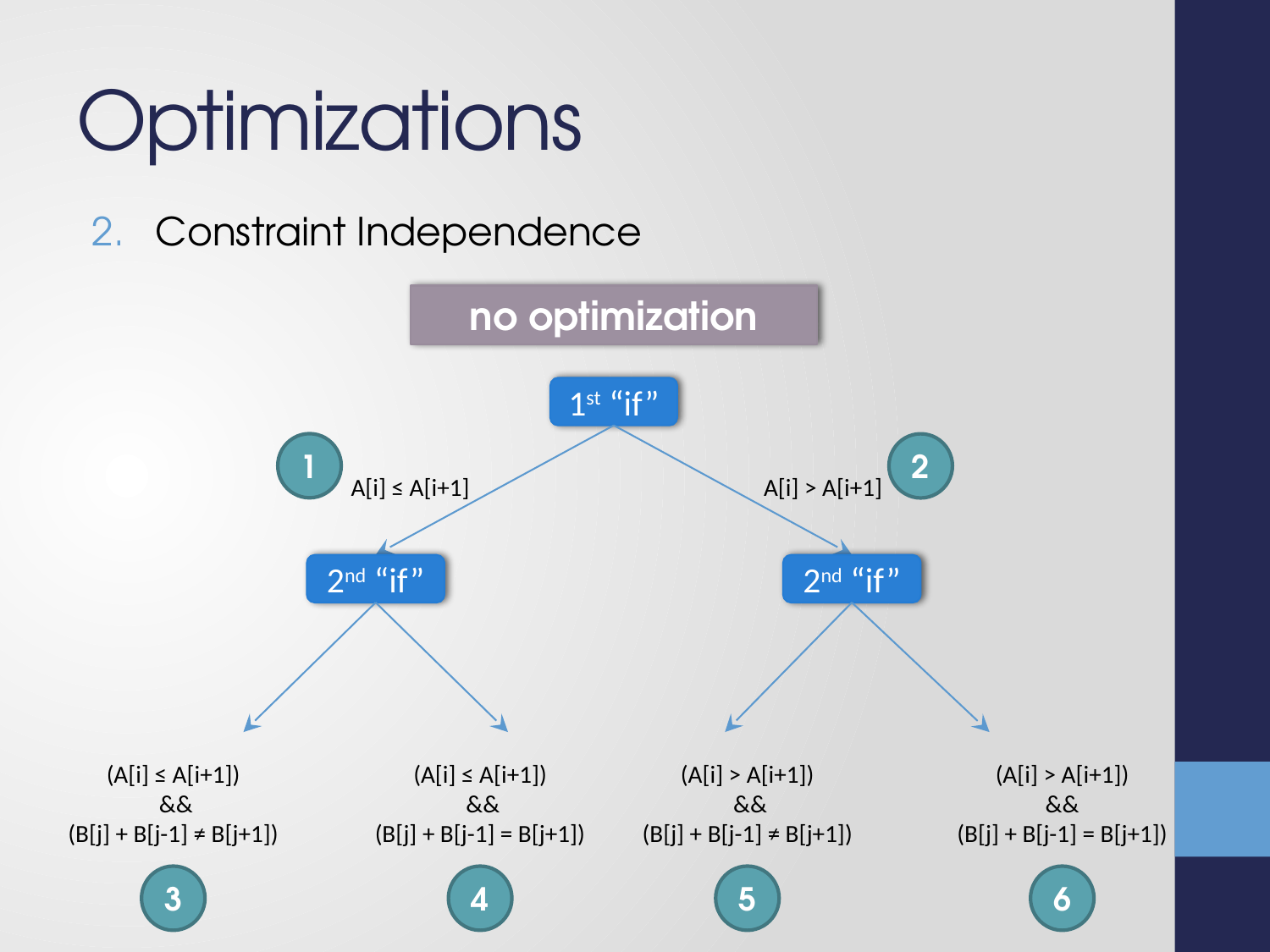

# Optimizations
Constraint Independence
no optimization
1st “if”
1
2
A[i] ≤ A[i+1]
A[i] > A[i+1]
2nd “if”
2nd “if”
(A[i] ≤ A[i+1])
 &&
(B[j] + B[j-1] ≠ B[j+1])
(A[i] ≤ A[i+1])
 &&
(B[j] + B[j-1] = B[j+1])
(A[i] > A[i+1])
 &&
(B[j] + B[j-1] ≠ B[j+1])
(A[i] > A[i+1])
&&
(B[j] + B[j-1] = B[j+1])
3
4
5
6